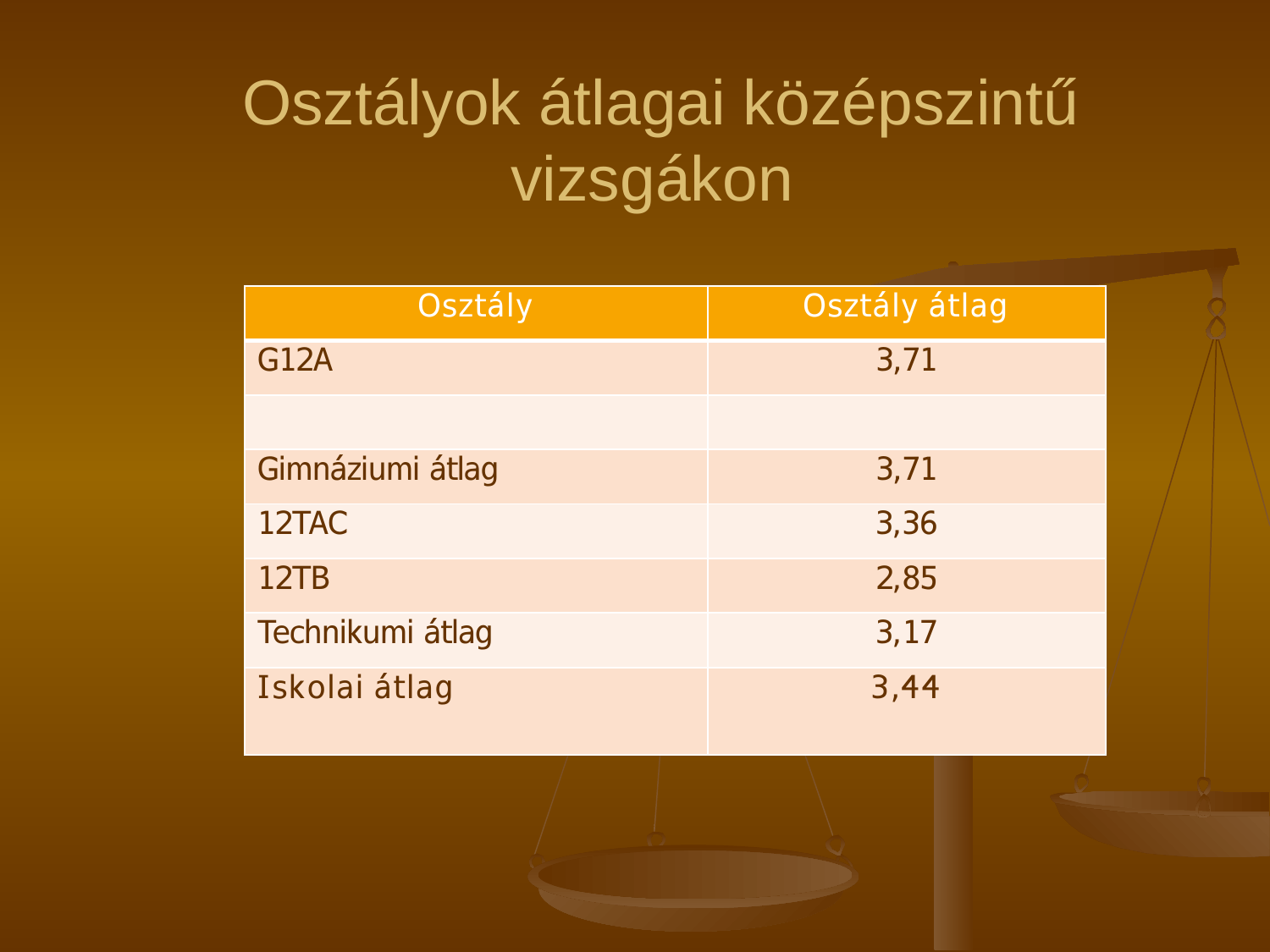

# Osztályok átlagai középszintű vizsgákon
| Osztály | Osztály átlag |
| --- | --- |
| G12A | 3,71 |
|  |  |
| Gimnáziumi átlag | 3,71 |
| 12TAC | 3,36 |
| 12TB | 2,85 |
| Technikumi átlag | 3,17 |
| Iskolai átlag | 3,44 |